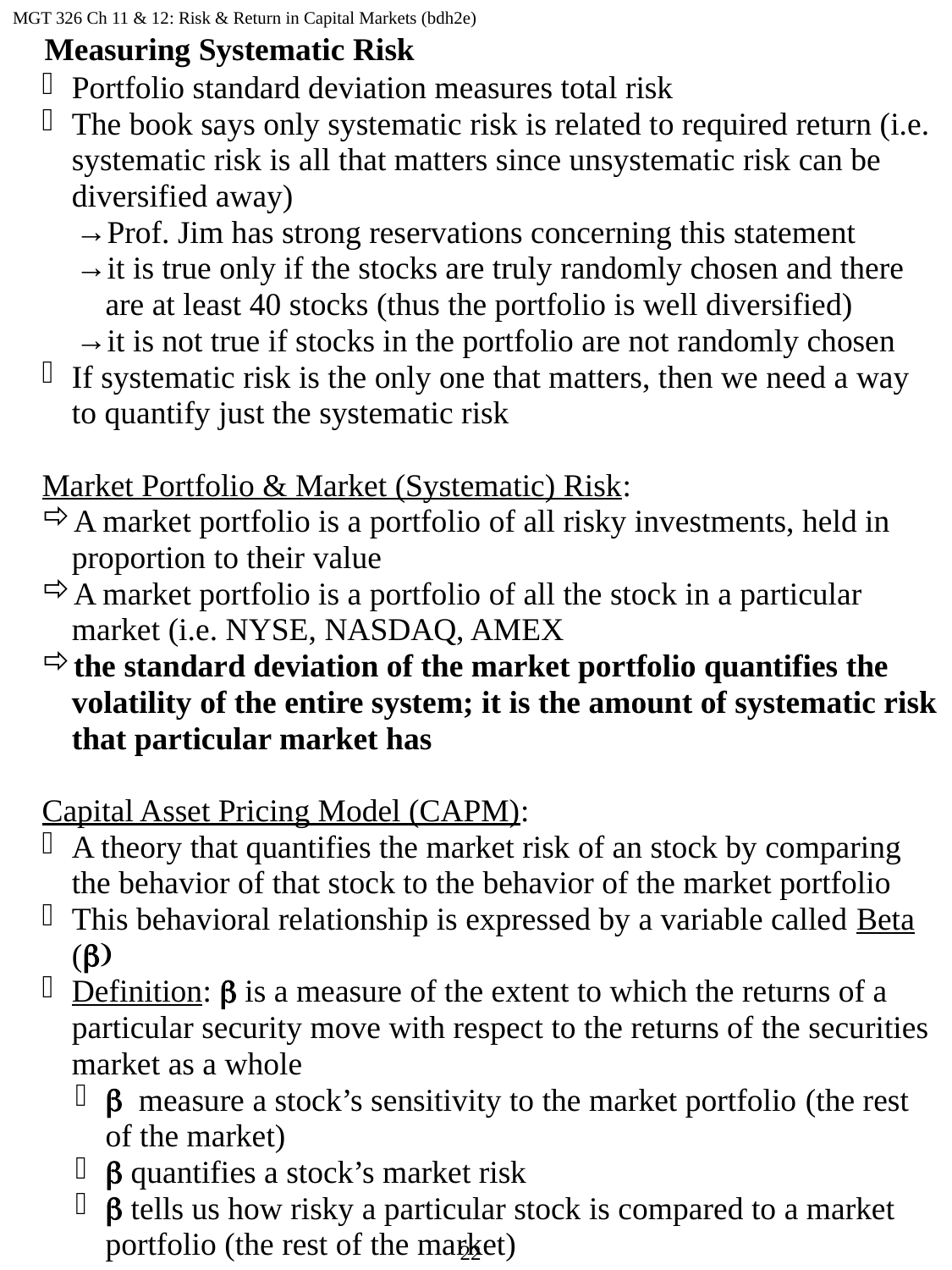

MGT 326 Ch 11 & 12: Risk & Return in Capital Markets (bdh2e)
Measuring Systematic Risk
Portfolio standard deviation measures total risk
The book says only systematic risk is related to required return (i.e. systematic risk is all that matters since unsystematic risk can be diversified away)
Prof. Jim has strong reservations concerning this statement
it is true only if the stocks are truly randomly chosen and there are at least 40 stocks (thus the portfolio is well diversified)
it is not true if stocks in the portfolio are not randomly chosen
If systematic risk is the only one that matters, then we need a way to quantify just the systematic risk

Market Portfolio & Market (Systematic) Risk:
A market portfolio is a portfolio of all risky investments, held in proportion to their value
A market portfolio is a portfolio of all the stock in a particular market (i.e. NYSE, NASDAQ, AMEX
the standard deviation of the market portfolio quantifies the volatility of the entire system; it is the amount of systematic risk that particular market has

Capital Asset Pricing Model (CAPM):
A theory that quantifies the market risk of an stock by comparing the behavior of that stock to the behavior of the market portfolio
This behavioral relationship is expressed by a variable called Beta (β)
Definition: β is a measure of the extent to which the returns of a particular security move with respect to the returns of the securities market as a whole
β measure a stock’s sensitivity to the market portfolio (the rest of the market)
β quantifies a stock’s market risk
β tells us how risky a particular stock is compared to a market portfolio (the rest of the market)
22